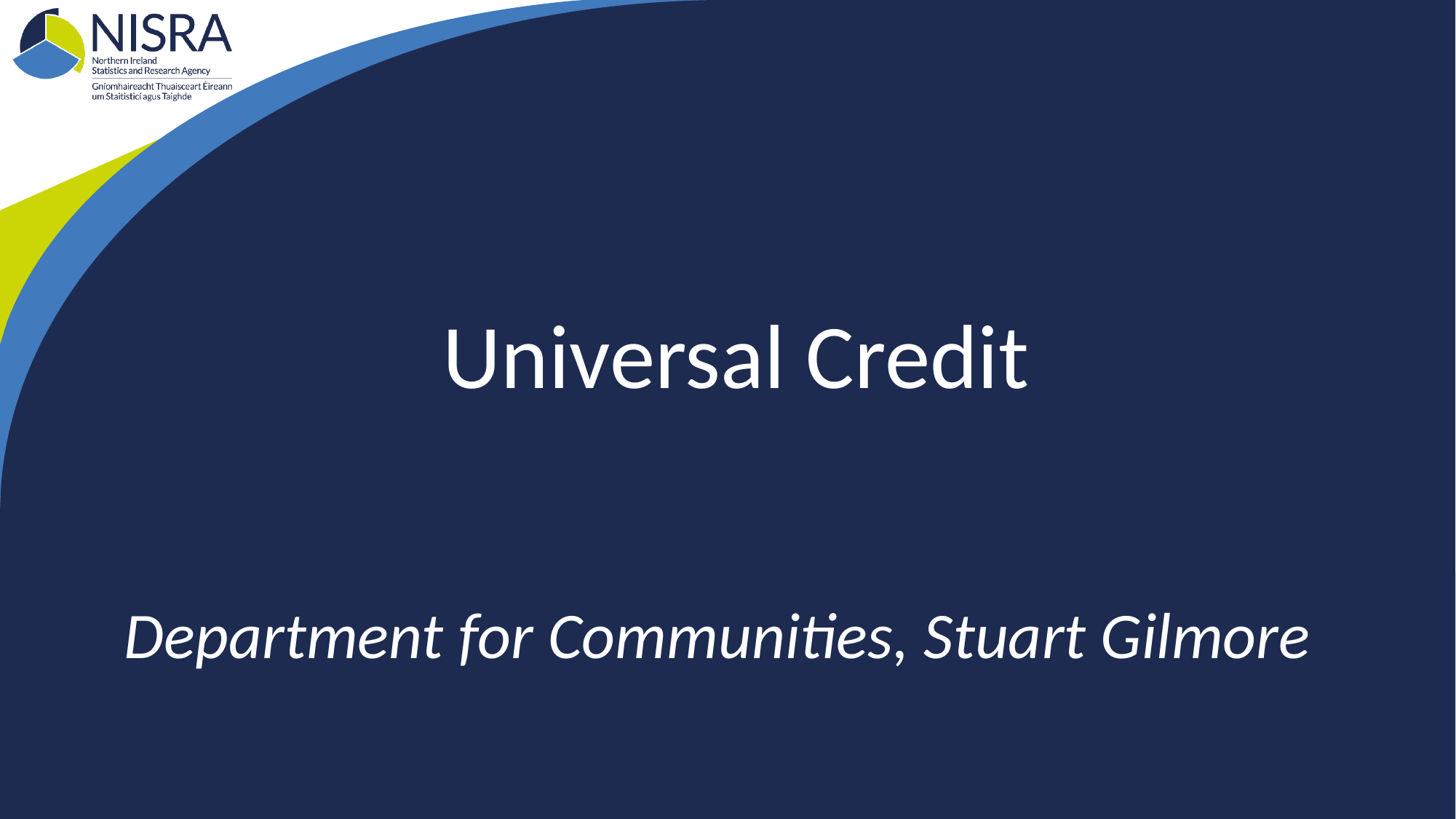

Department for Communities, Stuart Gilmore

# Universal Credit